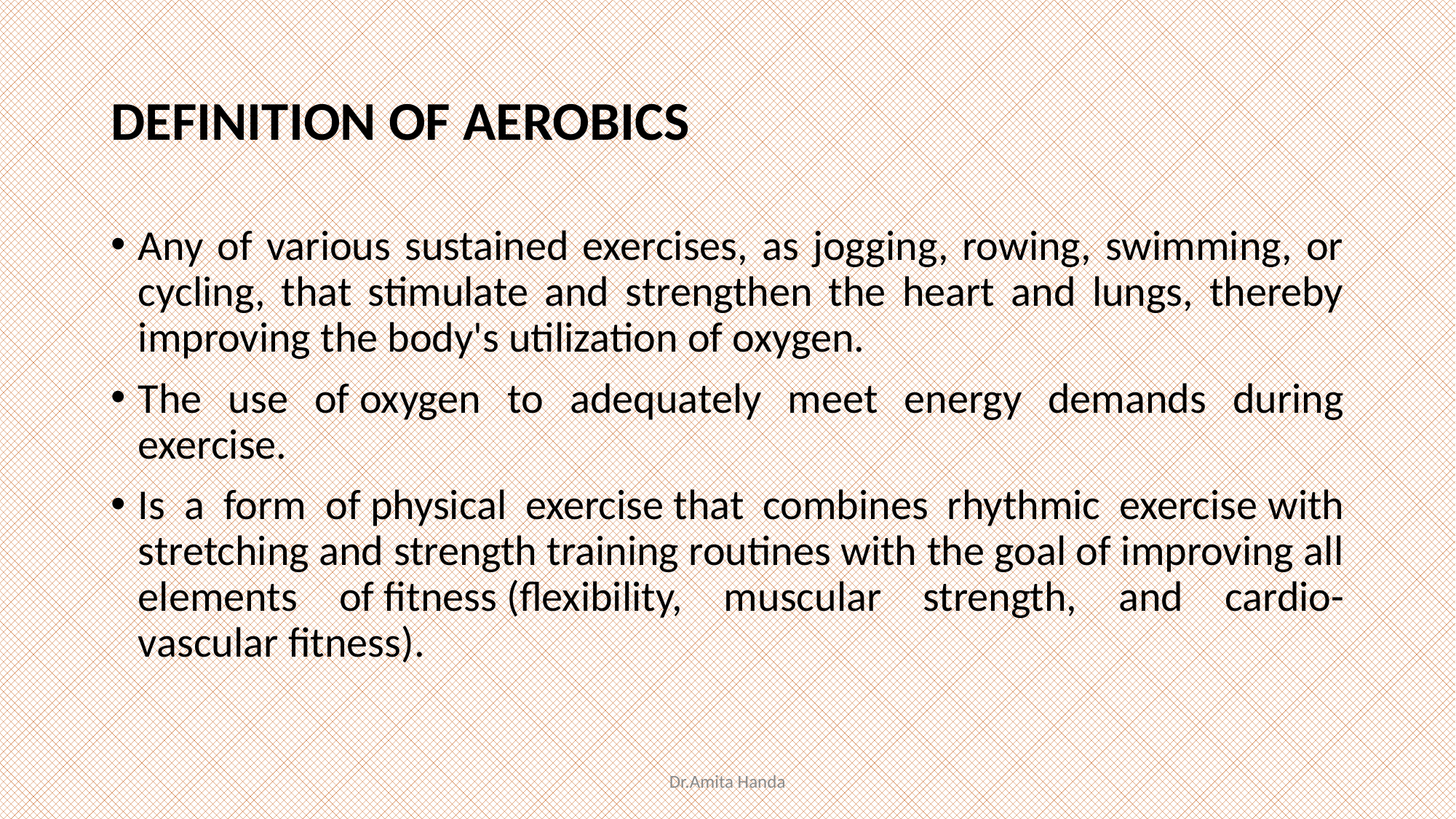

# DEFINITION OF AEROBICS
Any of various sustained exercises, as jogging, rowing, swimming, or cycling, that stimulate and strengthen the heart and lungs, thereby improving the body's utilization of oxygen.
The use of oxygen to adequately meet energy demands during exercise.
Is a form of physical exercise that combines rhythmic exercise with stretching and strength training routines with the goal of improving all elements of fitness (flexibility, muscular strength, and cardio-vascular fitness).
Dr.Amita Handa